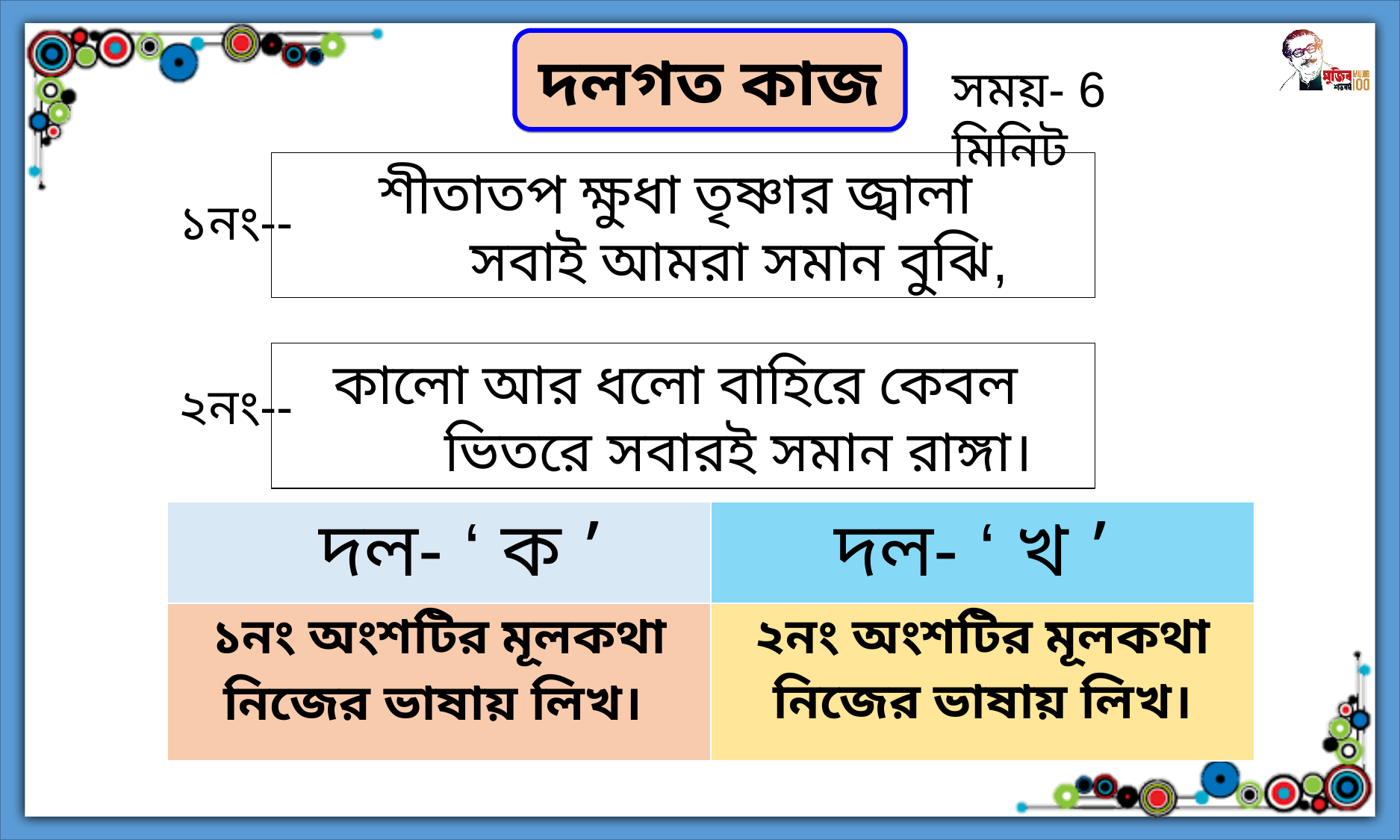

দলগত কাজ
সময়- 6 মিনিট
শীতাতপ ক্ষুধা তৃষ্ণার জ্বালা
	সবাই আমরা সমান বুঝি,
১নং--
কালো আর ধলো বাহিরে কেবল
	ভিতরে সবারই সমান রাঙ্গা।
২নং--
| দল- ‘ ক ’ | দল- ‘ খ ’ |
| --- | --- |
| ১নং অংশটির মূলকথা নিজের ভাষায় লিখ। | ২নং অংশটির মূলকথা নিজের ভাষায় লিখ। |